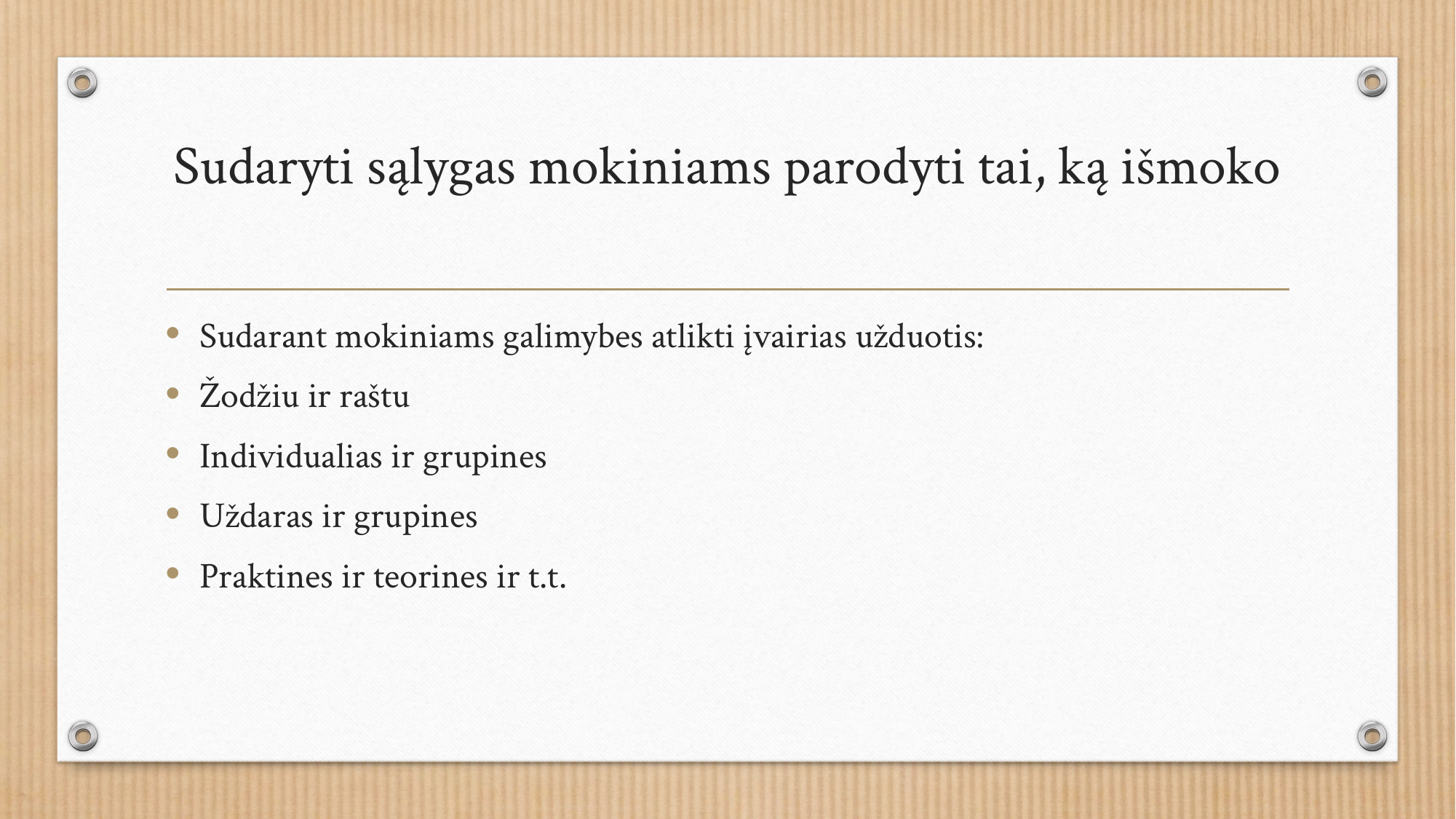

# Sudaryti sąlygas mokiniams parodyti tai, ką išmoko
Sudarant mokiniams galimybes atlikti įvairias užduotis:
Žodžiu ir raštu
Individualias ir grupines
Uždaras ir grupines
Praktines ir teorines ir t.t.